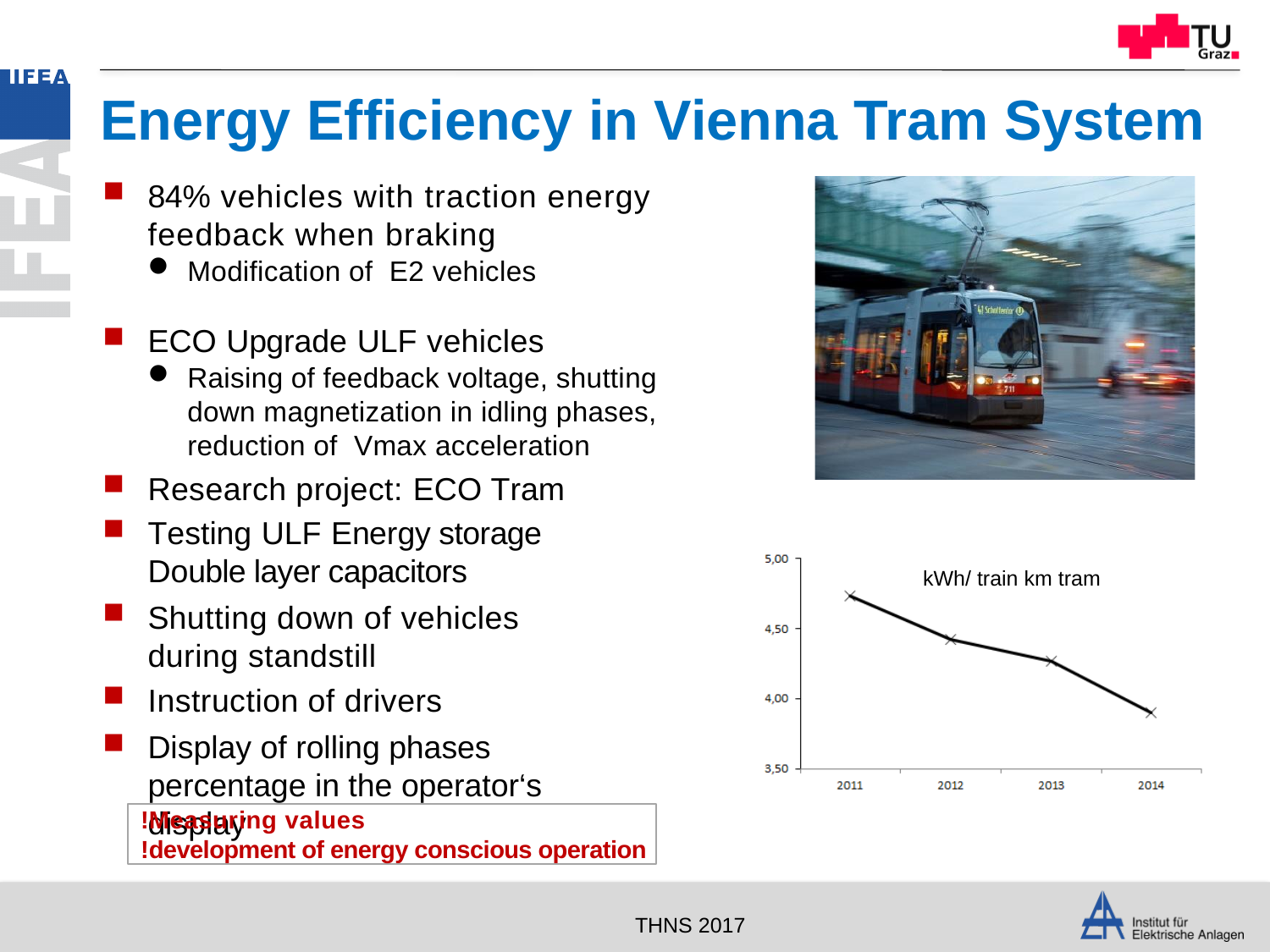

# Energy Efficiency in Vienna Tram System
84% vehicles with traction energy feedback when braking
Modification of  E2 vehicles

ECO Upgrade ULF vehicles
Raising of feedback voltage, shutting down magnetization in idling phases, reduction of  Vmax acceleration
Research project: ECO Tram
Testing ULF Energy storage Double layer capacitors
Shutting down of vehicles during standstill
Instruction of drivers
Display of rolling phases percentage in the operator‘s display

kWh/ train km tram
!Measuring values
!development of energy conscious operation